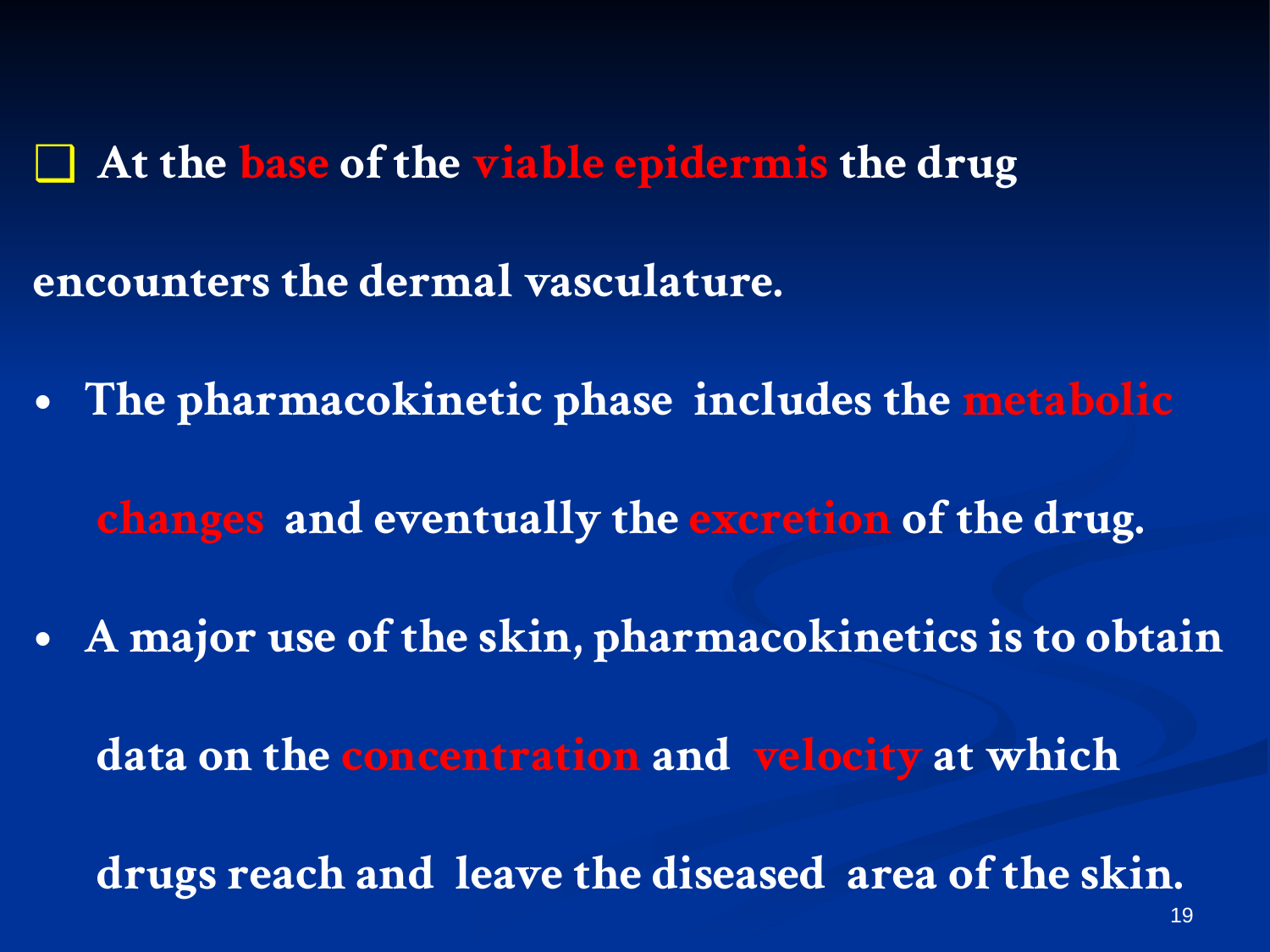

At the base of the viable epidermis the drug
encounters the dermal vasculature.
•   The pharmacokinetic phase  includes the metabolic changes  and eventually the excretion of the drug.
•   A major use of the skin, pharmacokinetics is to obtain data on the concentration and  velocity at which drugs reach and  leave the diseased  area of the skin.
19